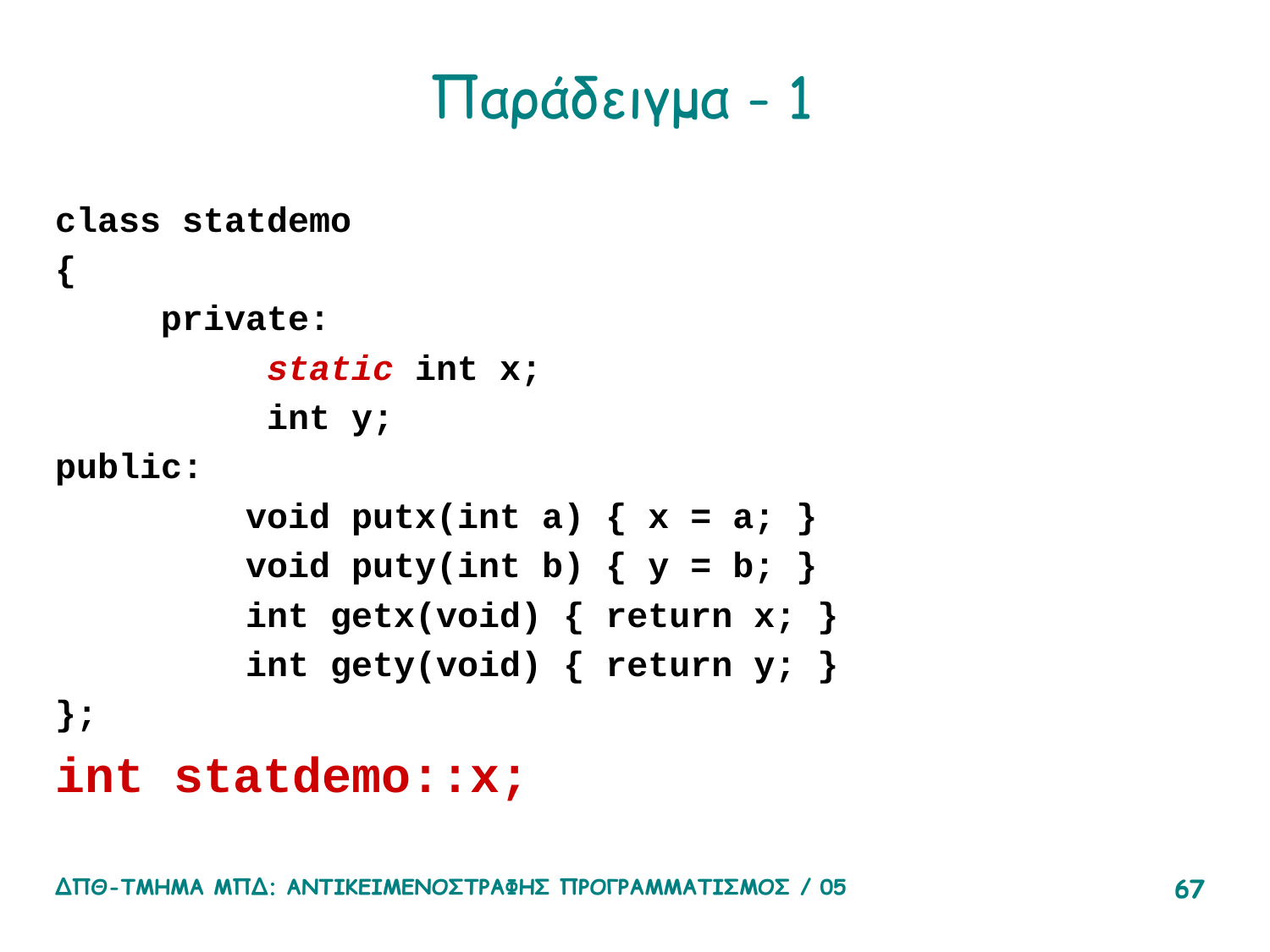

# Παράδειγμα - 1
class statdemo
{
     private:
          static int x;
          int y;
public:
         void putx(int a) { x = a; }
         void puty(int b) { y = b; }
         int getx(void) { return x; }
         int gety(void) { return y; }
};
int statdemo::x;
ΔΠΘ-ΤΜΗΜΑ ΜΠΔ: ΑΝΤΙΚΕΙΜΕΝΟΣΤΡΑΦΗΣ ΠΡΟΓΡΑΜΜΑΤΙΣΜΟΣ / 05
67